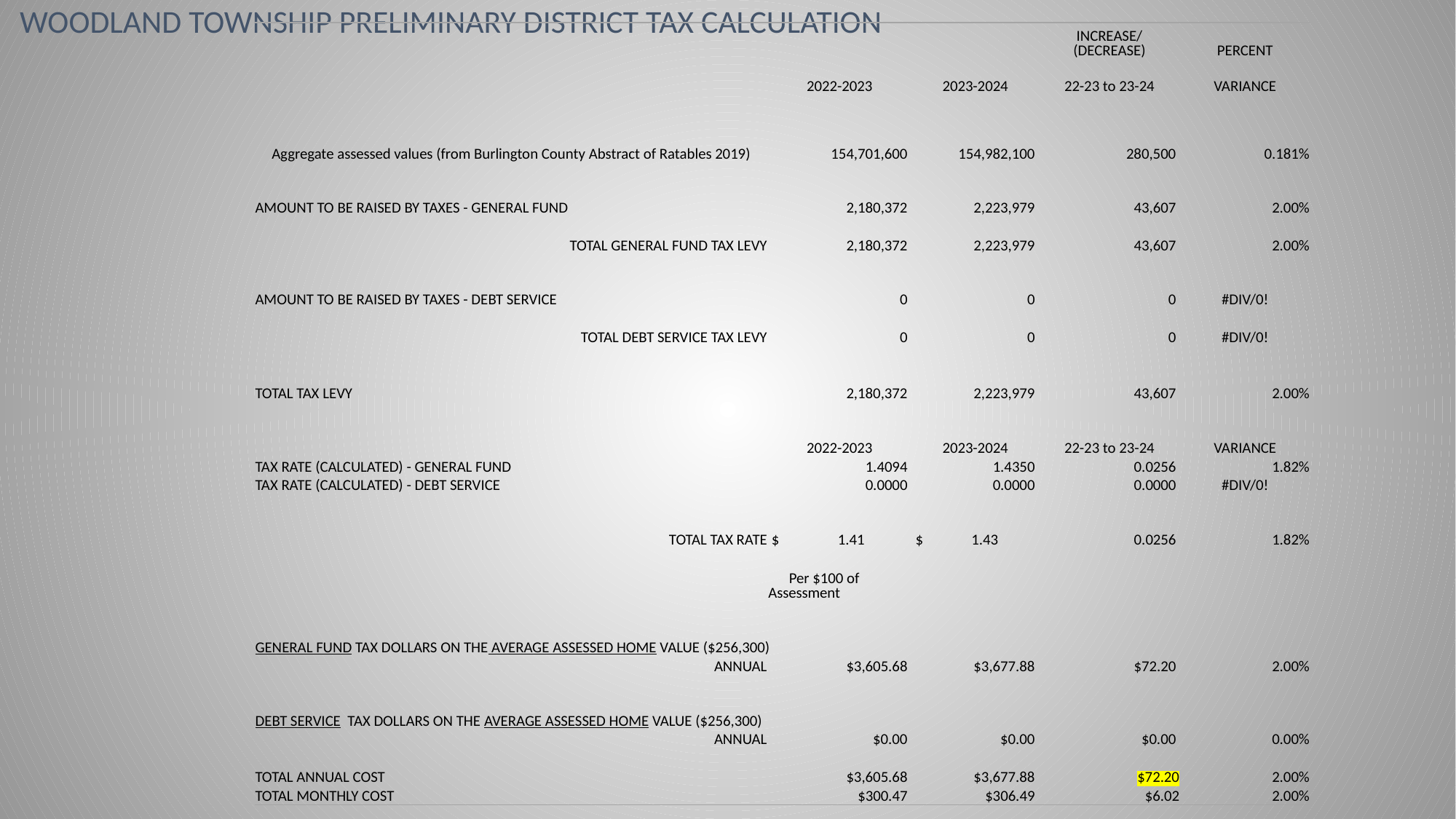

# Woodland township preliminary district tax calculation
|  |  |  | INCREASE/ (DECREASE) | PERCENT |
| --- | --- | --- | --- | --- |
|  | 2022-2023 | 2023-2024 | 22-23 to 23-24 | VARIANCE |
|  |  |  |  |  |
| Aggregate assessed values (from Burlington County Abstract of Ratables 2019) | 154,701,600 | 154,982,100 | 280,500 | 0.181% |
|  |  |  |  |  |
| AMOUNT TO BE RAISED BY TAXES - GENERAL FUND | 2,180,372 | 2,223,979 | 43,607 | 2.00% |
|  |  |  |  |  |
| TOTAL GENERAL FUND TAX LEVY | 2,180,372 | 2,223,979 | 43,607 | 2.00% |
|  |  |  |  |  |
| AMOUNT TO BE RAISED BY TAXES - DEBT SERVICE | 0 | 0 | 0 | #DIV/0! |
|  |  |  |  |  |
| TOTAL DEBT SERVICE TAX LEVY | 0 | 0 | 0 | #DIV/0! |
|  |  |  |  |  |
|  |  |  |  |  |
| TOTAL TAX LEVY | 2,180,372 | 2,223,979 | 43,607 | 2.00% |
|  |  |  |  |  |
|  | 2022-2023 | 2023-2024 | 22-23 to 23-24 | VARIANCE |
| TAX RATE (CALCULATED) - GENERAL FUND | 1.4094 | 1.4350 | 0.0256 | 1.82% |
| TAX RATE (CALCULATED) - DEBT SERVICE | 0.0000 | 0.0000 | 0.0000 | #DIV/0! |
|  |  |  |  |  |
| TOTAL TAX RATE | $ 1.41 | $ 1.43 | 0.0256 | 1.82% |
|  | Per $100 of Assessment |  |  |  |
|  |  |  |  |  |
| GENERAL FUND TAX DOLLARS ON THE AVERAGE ASSESSED HOME VALUE ($256,300) |  |  |  |  |
| ANNUAL | $3,605.68 | $3,677.88 | $72.20 | 2.00% |
|  |  |  |  |  |
| DEBT SERVICE TAX DOLLARS ON THE AVERAGE ASSESSED HOME VALUE ($256,300) |  |  |  |  |
| ANNUAL | $0.00 | $0.00 | $0.00 | 0.00% |
|  |  |  |  |  |
| TOTAL ANNUAL COST | $3,605.68 | $3,677.88 | $72.20 | 2.00% |
| TOTAL MONTHLY COST | $300.47 | $306.49 | $6.02 | 2.00% |